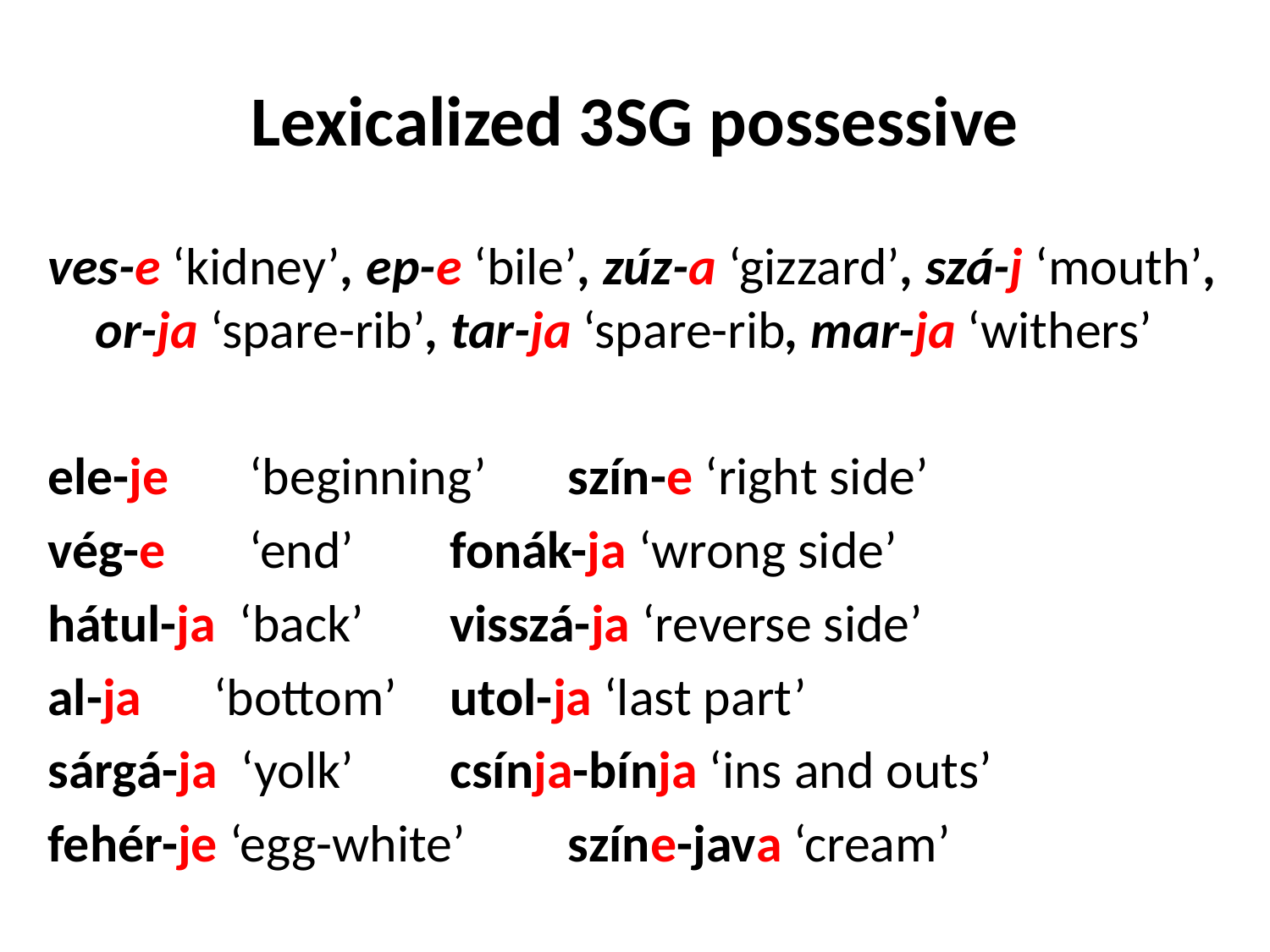

# Lexicalized 3sg possessive
ves-e ‘kidney’, ep-e ‘bile’, zúz-a ‘gizzard’, szá-j ‘mouth’, or-ja ‘spare-rib’, tar-ja ‘spare-rib, mar-ja ‘withers’

ele-je	   ‘beginning’	szín-e ‘right side’
vég-e	   ‘end’		fonák-ja ‘wrong side’
hátul-ja  ‘back’		visszá-ja ‘reverse side’
al-ja	‘bottom’		utol-ja ‘last part’
sárgá-ja  ‘yolk’		csínja-bínja ‘ins and outs’
fehér-je ‘egg-white’	színe-java ‘cream’